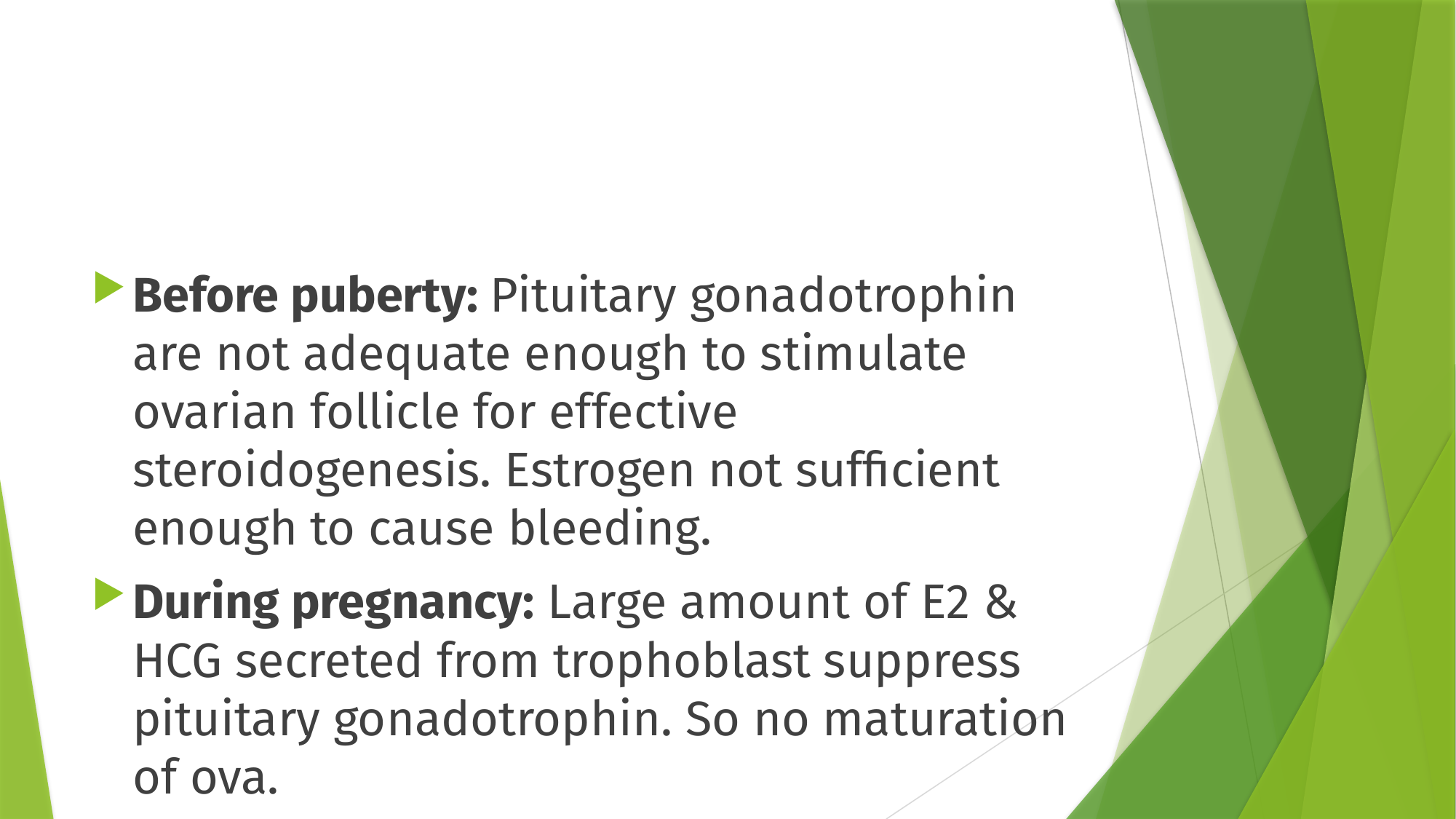

#
Before puberty: Pituitary gonadotrophin are not adequate enough to stimulate ovarian follicle for effective steroidogenesis. Estrogen not sufficient enough to cause bleeding.
During pregnancy: Large amount of E2 & HCG secreted from trophoblast suppress pituitary gonadotrophin. So no maturation of ova.